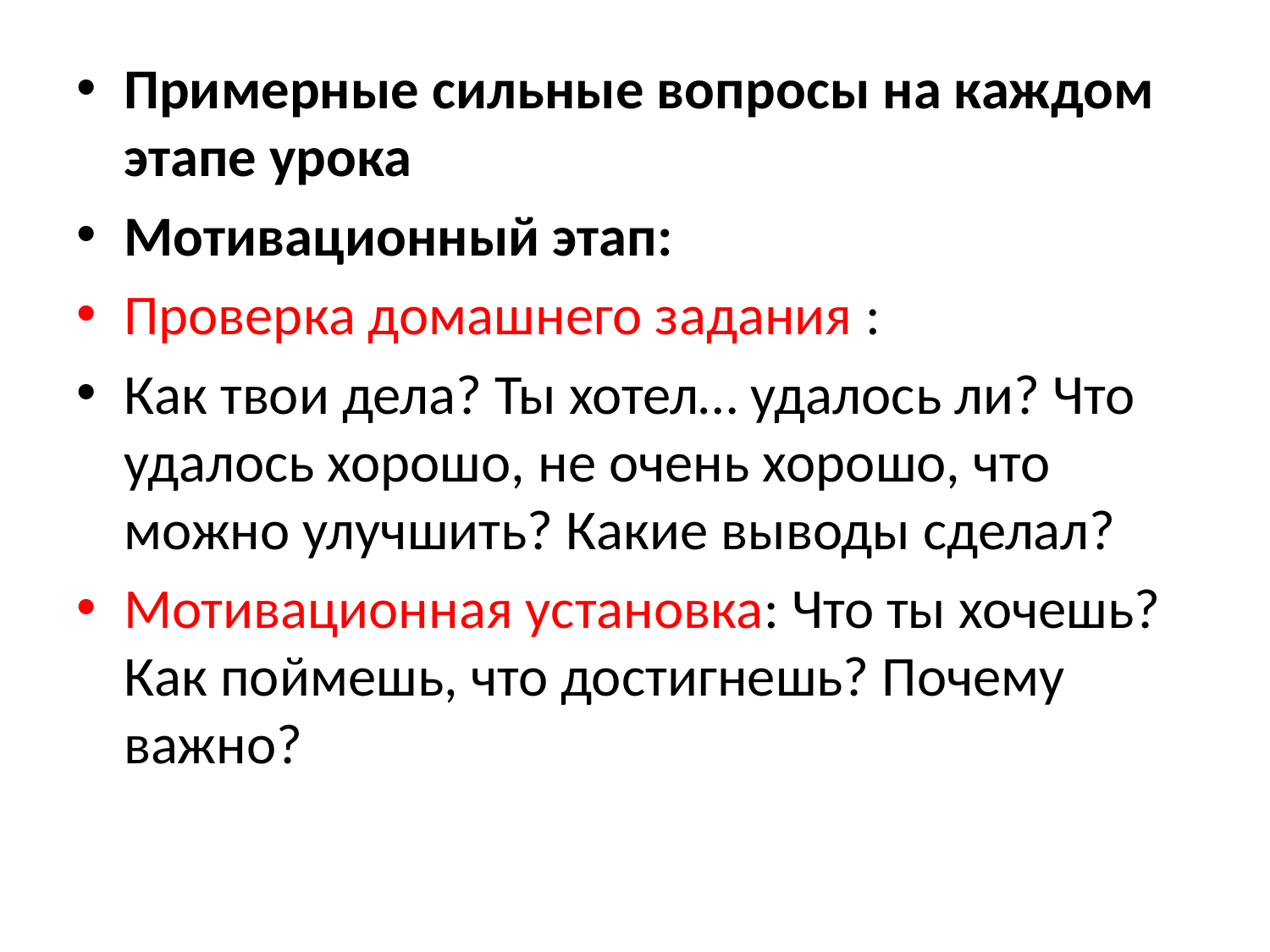

#
Примерные сильные вопросы на каждом этапе урока
Мотивационный этап:
Проверка домашнего задания :
Как твои дела? Ты хотел… удалось ли? Что удалось хорошо, не очень хорошо, что можно улучшить? Какие выводы сделал?
Мотивационная установка: Что ты хочешь? Как поймешь, что достигнешь? Почему важно?